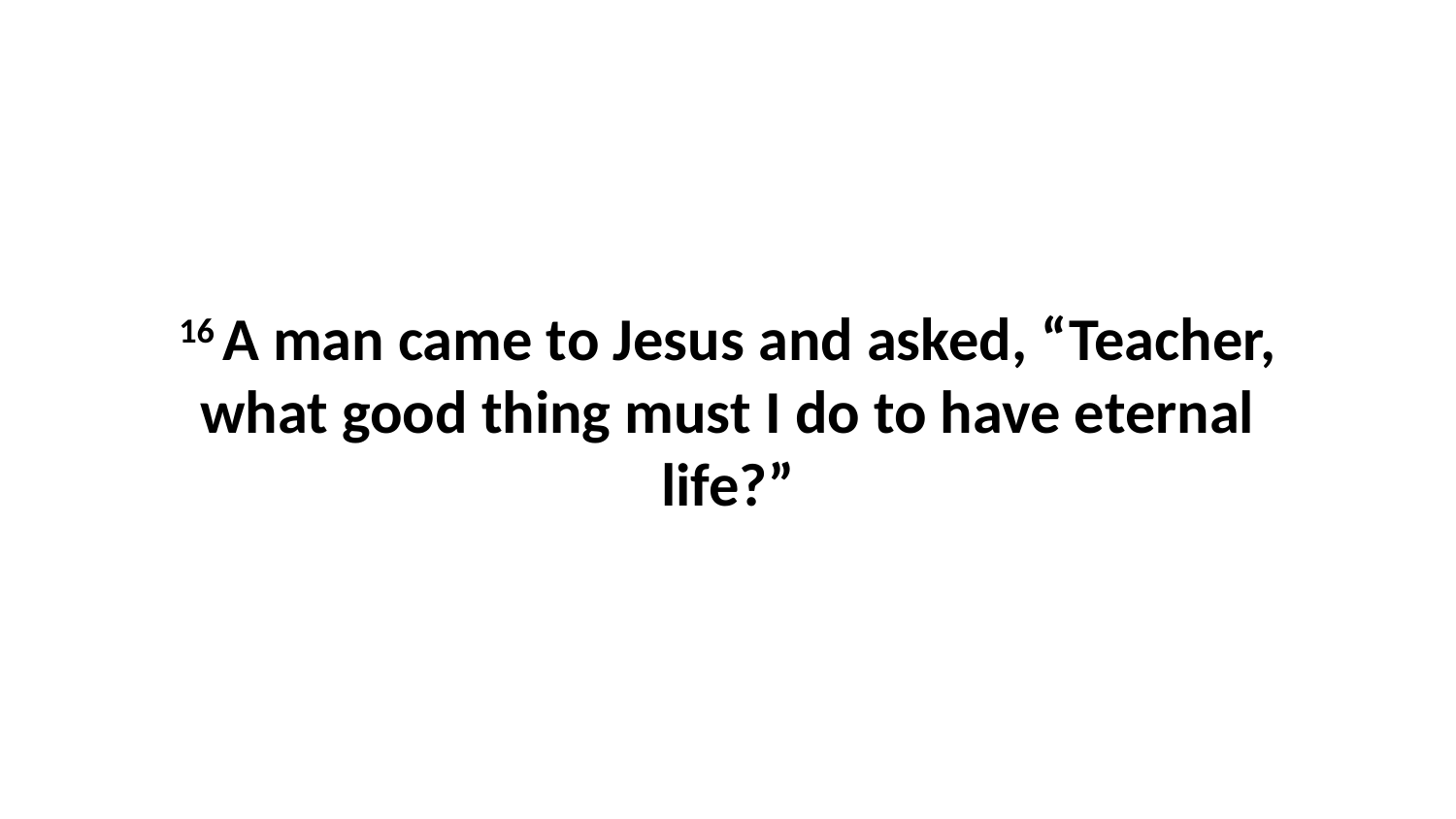

16 A man came to Jesus and asked, “Teacher, what good thing must I do to have eternal life?”